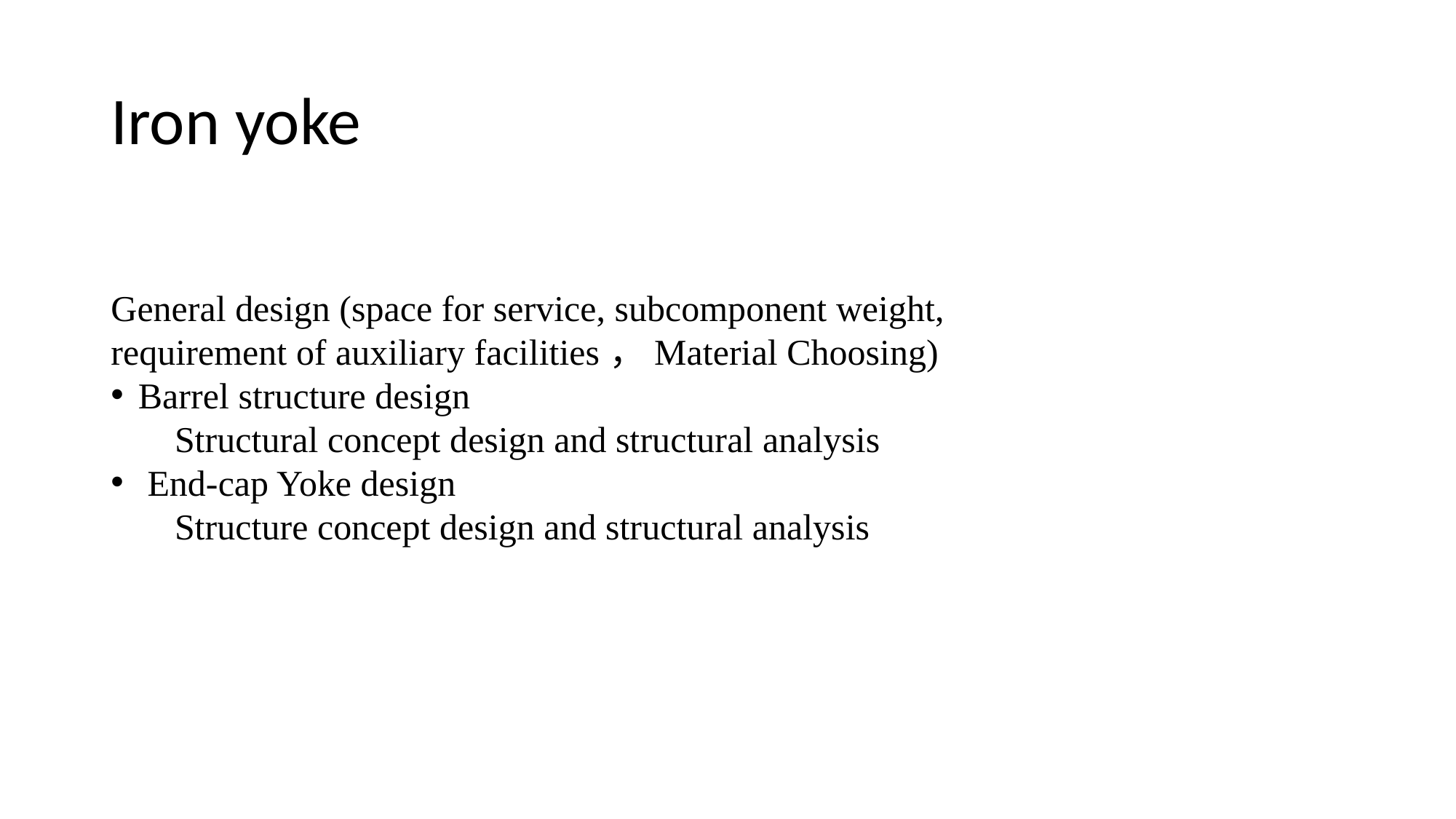

# Iron yoke
General design (space for service, subcomponent weight, requirement of auxiliary facilities，Material Choosing)
Barrel structure design
       Structural concept design and structural analysis
 End-cap Yoke design
       Structure concept design and structural analysis